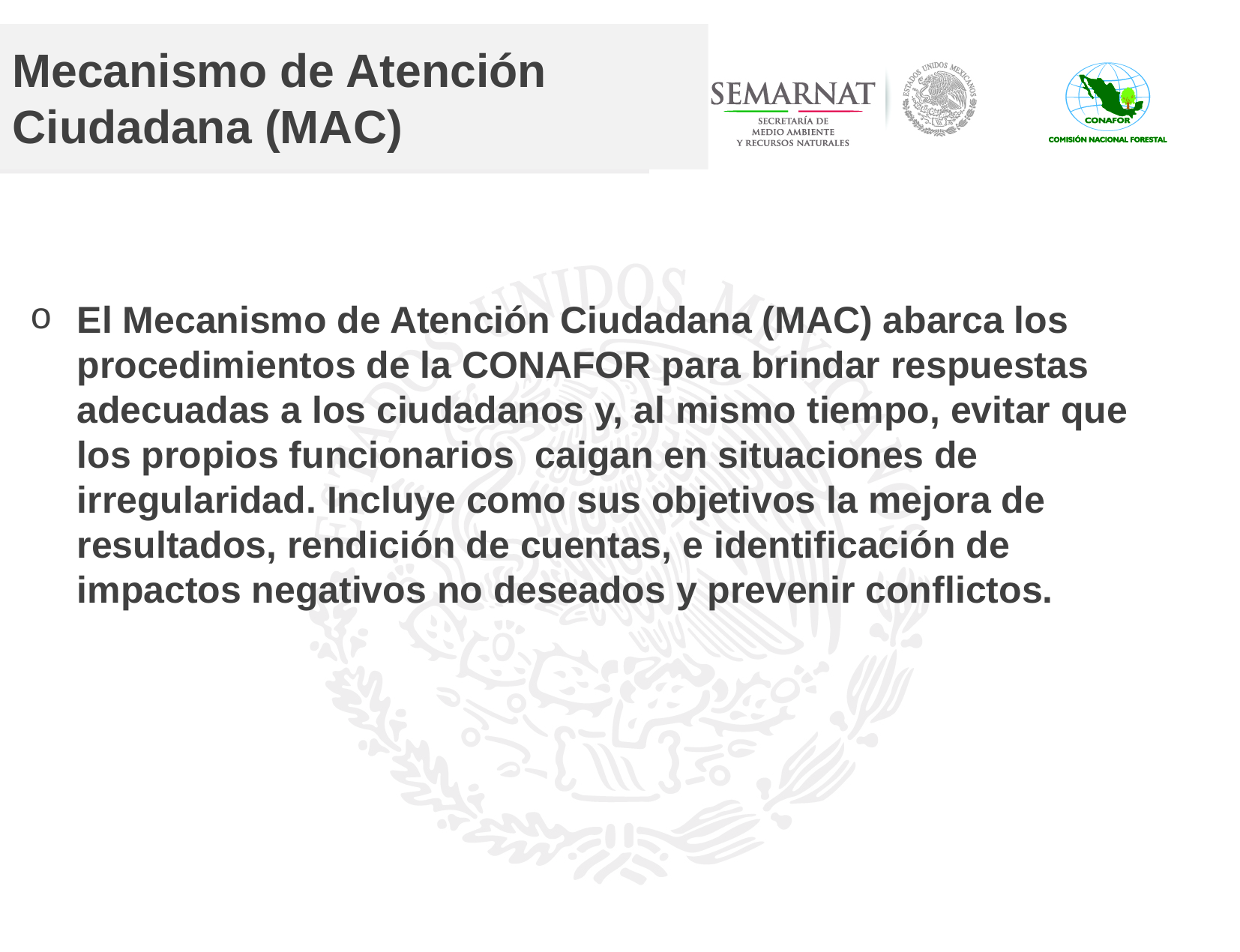

# Mecanismo de Atención Ciudadana (MAC)
El Mecanismo de Atención Ciudadana (MAC) abarca los procedimientos de la CONAFOR para brindar respuestas adecuadas a los ciudadanos y, al mismo tiempo, evitar que los propios funcionarios  caigan en situaciones de irregularidad. Incluye como sus objetivos la mejora de resultados, rendición de cuentas, e identificación de impactos negativos no deseados y prevenir conflictos.